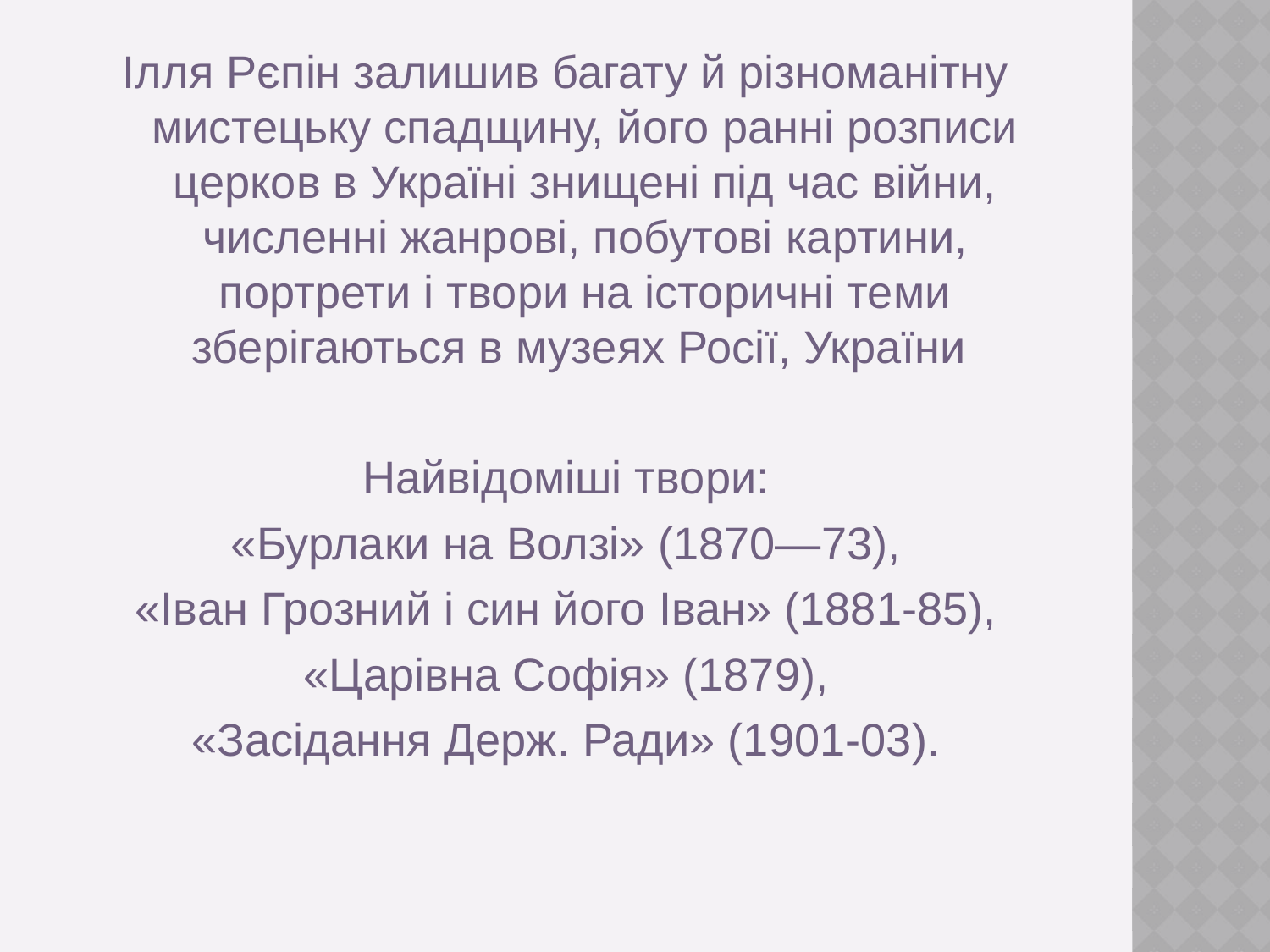

Ілля Рєпін залишив багату й різноманітну мистецьку спадщину, його ранні розписи церков в Україні знищені під час війни, численні жанрові, побутові картини, портрети і твори на історичні теми зберігаються в музеях Росії, України

Найвідоміші твори:
«Бурлаки на Волзі» (1870—73),
«Іван Грозний і син його Іван» (1881-85),
«Царівна Софія» (1879),
«Засідання Держ. Ради» (1901-03).